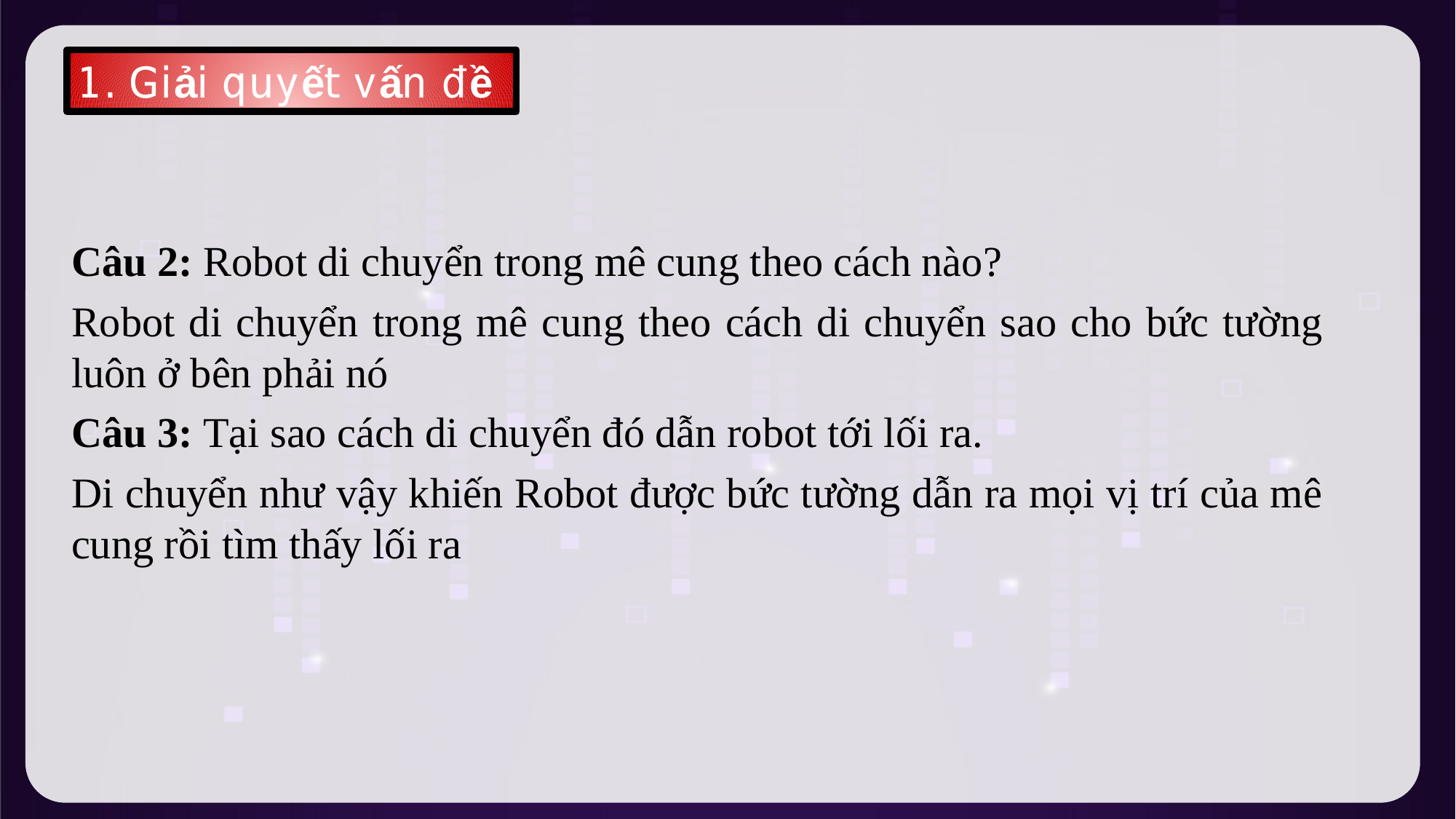

1. Giải quyết vấn đề
Câu 2: Robot di chuyển trong mê cung theo cách nào?
Robot di chuyển trong mê cung theo cách di chuyển sao cho bức tường luôn ở bên phải nó
Câu 3: Tại sao cách di chuyển đó dẫn robot tới lối ra.
Di chuyển như vậy khiến Robot được bức tường dẫn ra mọi vị trí của mê cung rồi tìm thấy lối ra